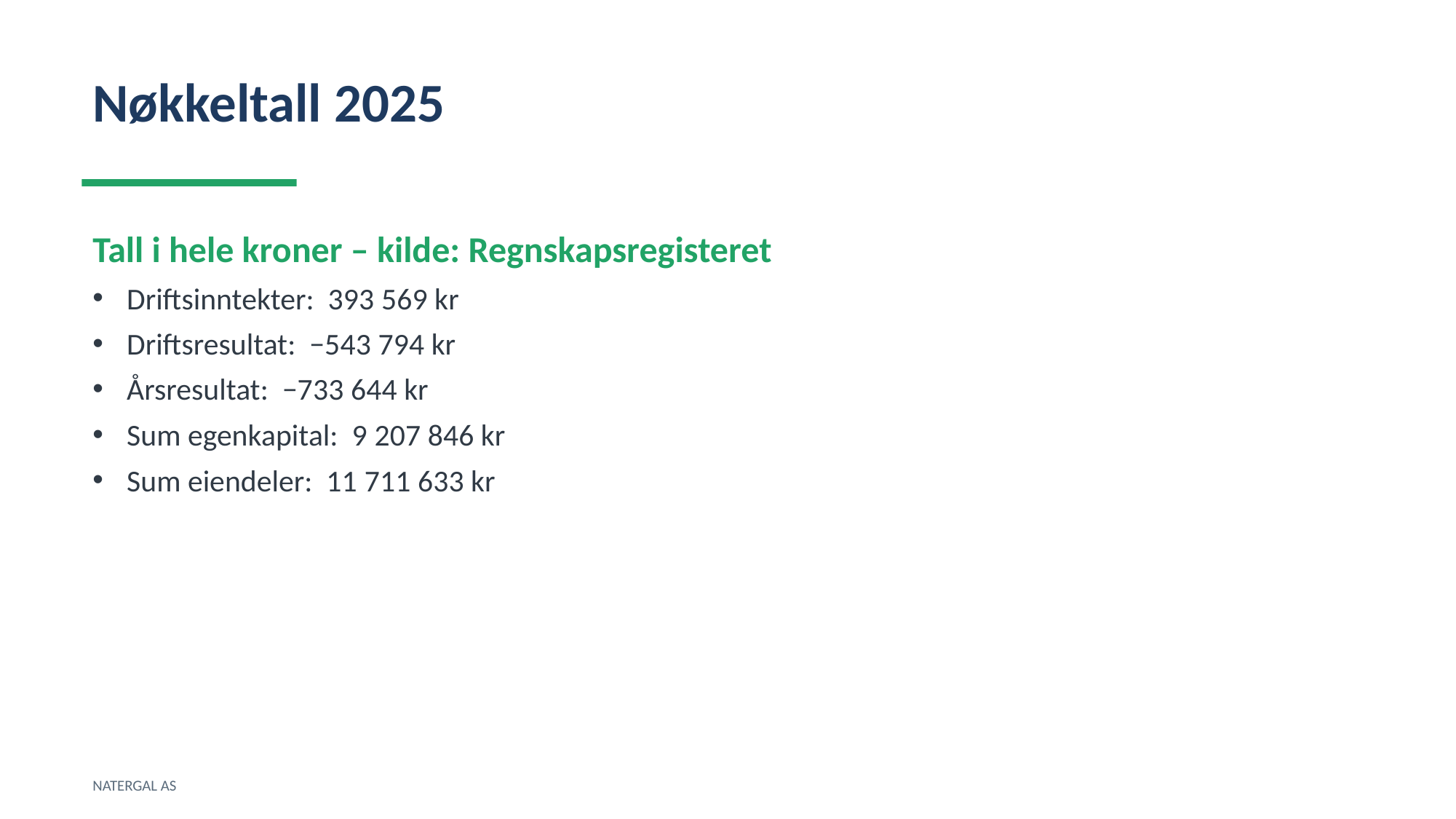

Nøkkeltall 2025

Tall i hele kroner – kilde: Regnskapsregisteret
Driftsinntekter:  393 569 kr
Driftsresultat:  −543 794 kr
Årsresultat:  −733 644 kr
Sum egenkapital:  9 207 846 kr
Sum eiendeler:  11 711 633 kr
NATERGAL AS